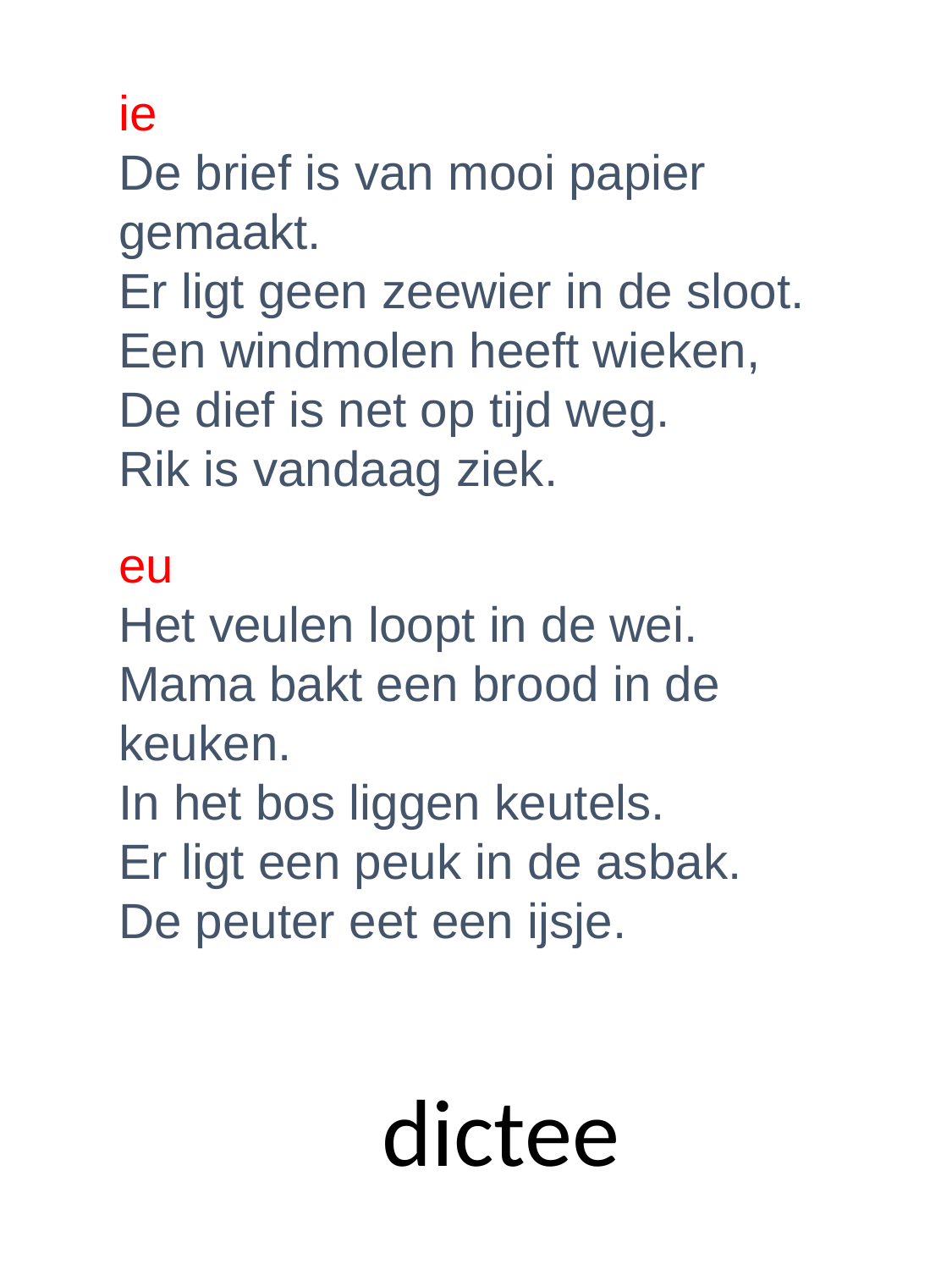

ie
De brief is van mooi papier gemaakt.
Er ligt geen zeewier in de sloot.
Een windmolen heeft wieken,
De dief is net op tijd weg.
Rik is vandaag ziek.

eu
Het veulen loopt in de wei.
Mama bakt een brood in de keuken.
In het bos liggen keutels.
Er ligt een peuk in de asbak.
De peuter eet een ijsje.
dictee